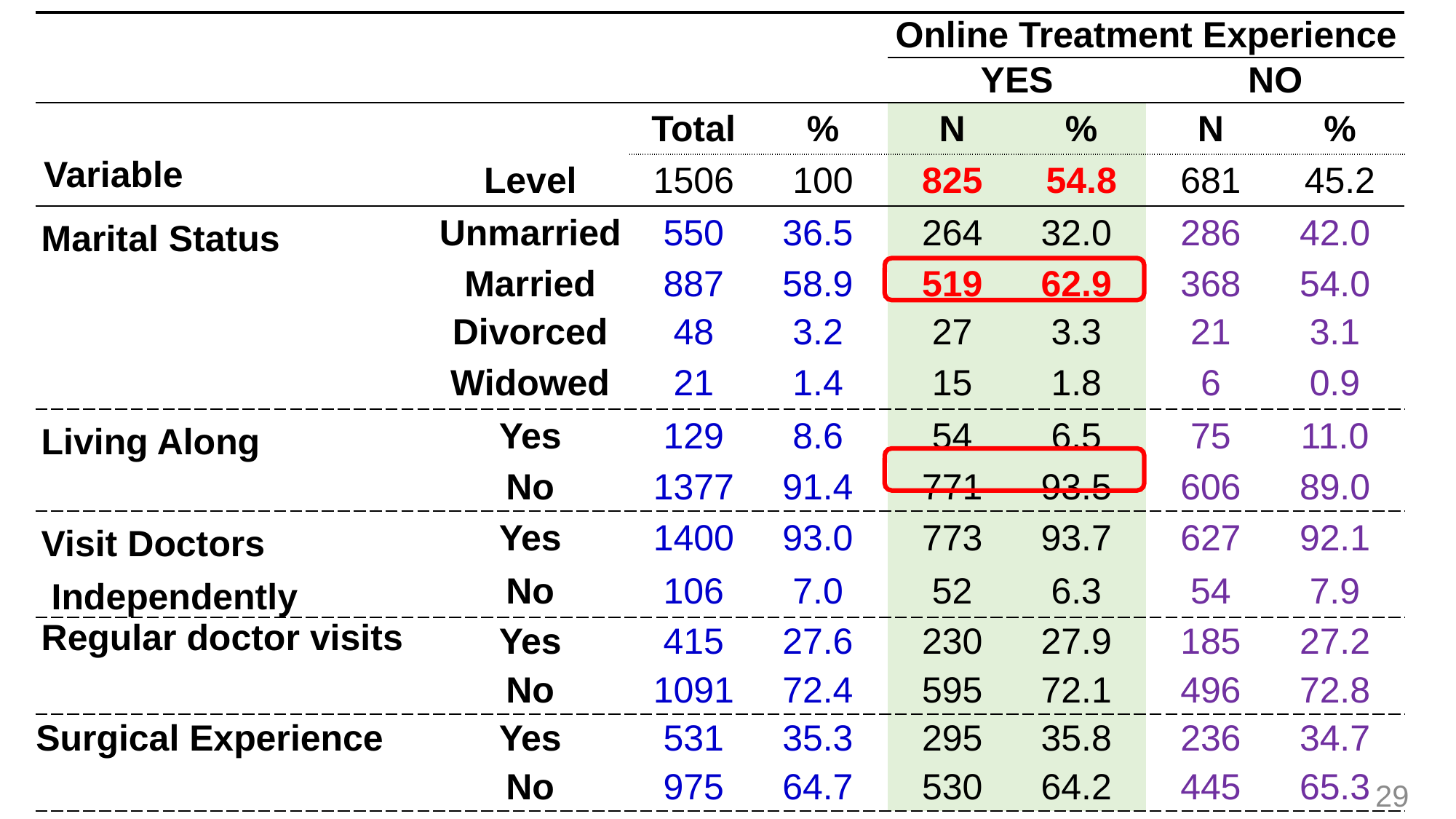

|  |  |  |  | Online Treatment Experience |  |  |  |
| --- | --- | --- | --- | --- | --- | --- | --- |
|  |  |  |  | YES |  | NO |  |
|  |  | Total | % | N | % | N | % |
| Variable | Level | 1506 | 100 | 825 | 54.8 | 681 | 45.2 |
| Marital Status | Unmarried | 550 | 36.5 | 264 | 32.0 | 286 | 42.0 |
|  | Married | 887 | 58.9 | 519 | 62.9 | 368 | 54.0 |
|  | Divorced | 48 | 3.2 | 27 | 3.3 | 21 | 3.1 |
|  | Widowed | 21 | 1.4 | 15 | 1.8 | 6 | 0.9 |
| Living Along | Yes | 129 | 8.6 | 54 | 6.5 | 75 | 11.0 |
|  | No | 1377 | 91.4 | 771 | 93.5 | 606 | 89.0 |
| Visit Doctors | Yes | 1400 | 93.0 | 773 | 93.7 | 627 | 92.1 |
| Independently | No | 106 | 7.0 | 52 | 6.3 | 54 | 7.9 |
| Regular doctor visits | Yes | 415 | 27.6 | 230 | 27.9 | 185 | 27.2 |
|  | No | 1091 | 72.4 | 595 | 72.1 | 496 | 72.8 |
| Surgical Experience | Yes | 531 | 35.3 | 295 | 35.8 | 236 | 34.7 |
|  | No | 975 | 64.7 | 530 | 64.2 | 445 | 65.3 |

29